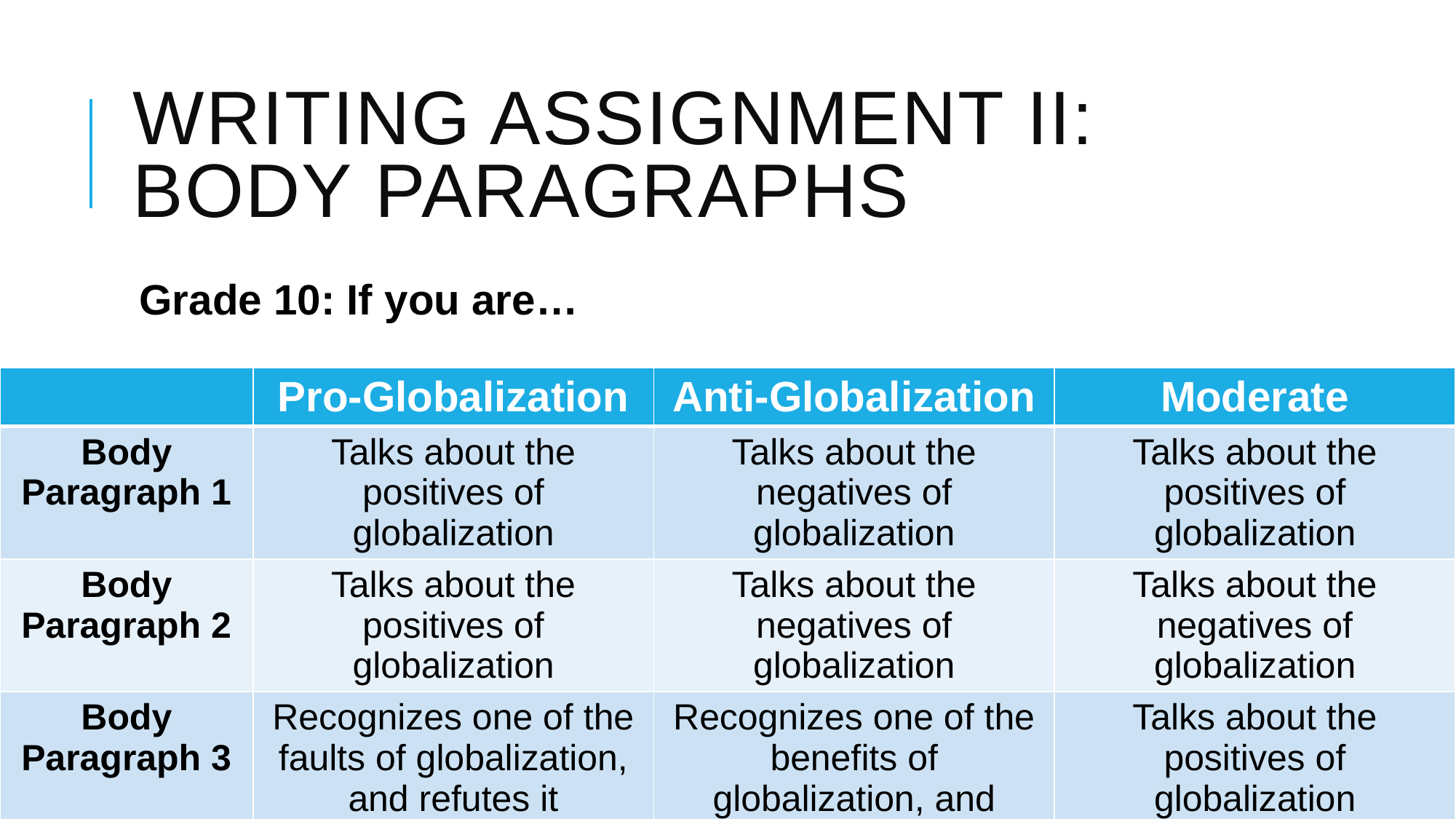

# Writing assignment iI: Body paragraphs
Grade 10: If you are…
|  | Pro-Globalization | Anti-Globalization | Moderate |
| --- | --- | --- | --- |
| Body Paragraph 1 | Talks about the positives of globalization | Talks about the negatives of globalization | Talks about the positives of globalization |
| Body Paragraph 2 | Talks about the positives of globalization | Talks about the negatives of globalization | Talks about the negatives of globalization |
| Body Paragraph 3 | Recognizes one of the faults of globalization, and refutes it | Recognizes one of the benefits of globalization, and refutes it | Talks about the positives of globalization |